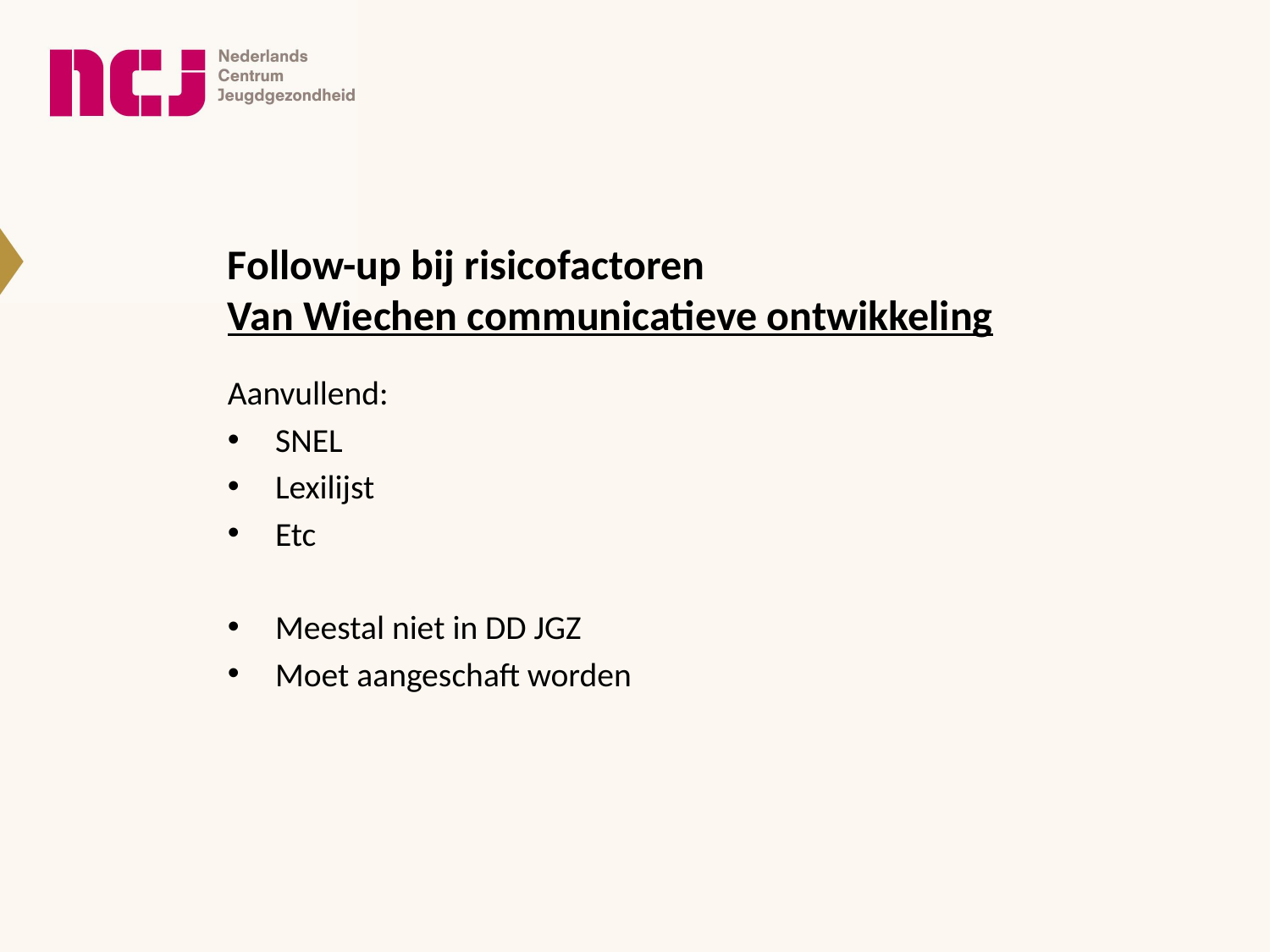

# Follow-up bij risicofactoren Van Wiechen communicatieve ontwikkeling

Aanvullend:
SNEL
Lexilijst
Etc

Meestal niet in DD JGZ
Moet aangeschaft worden